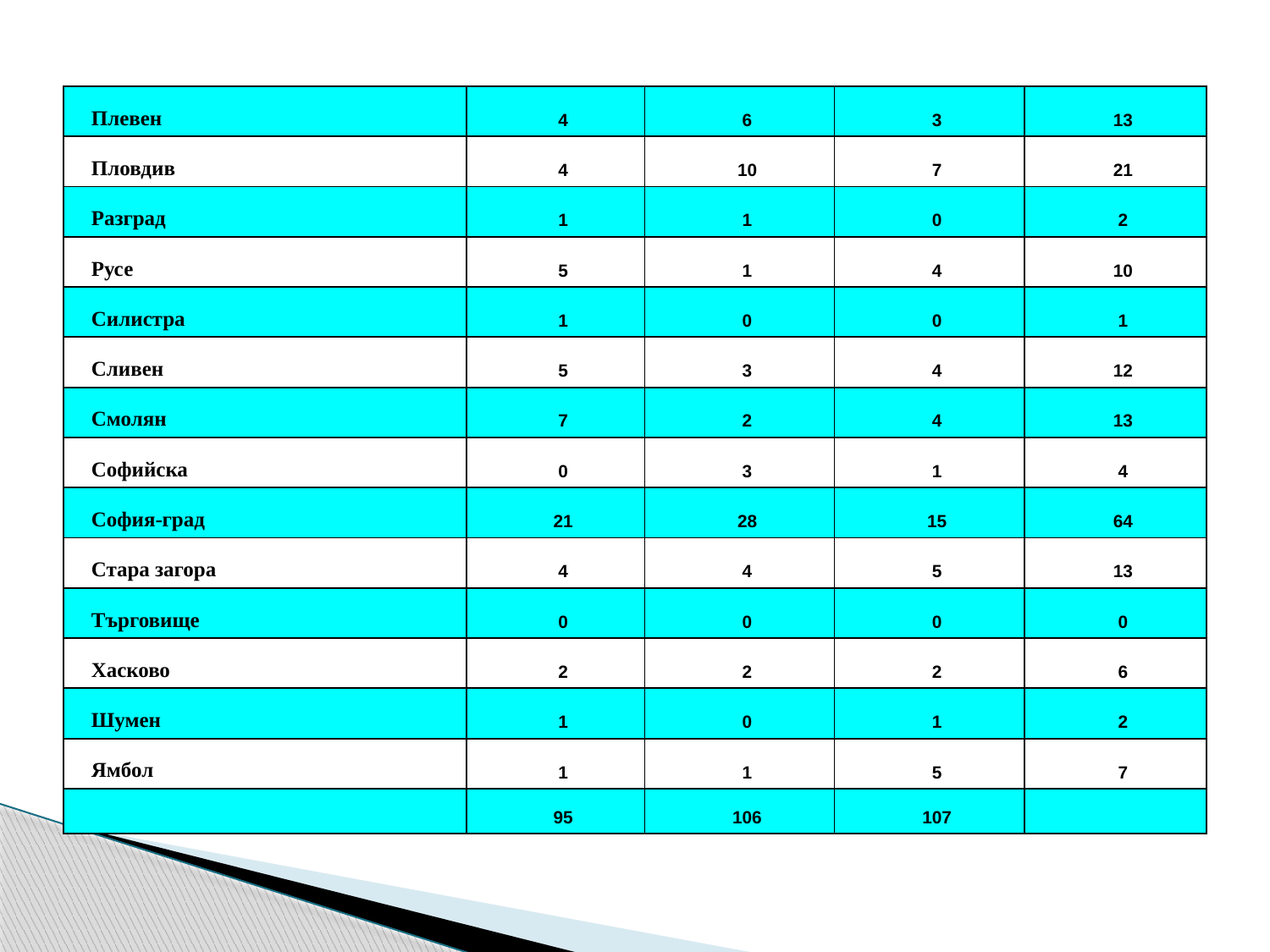

| Плевен | 4 | 6 | 3 | 13 |
| --- | --- | --- | --- | --- |
| Пловдив | 4 | 10 | 7 | 21 |
| Разград | 1 | 1 | 0 | 2 |
| Русе | 5 | 1 | 4 | 10 |
| Силистра | 1 | 0 | 0 | 1 |
| Сливен | 5 | 3 | 4 | 12 |
| Смолян | 7 | 2 | 4 | 13 |
| Софийска | 0 | 3 | 1 | 4 |
| София-град | 21 | 28 | 15 | 64 |
| Стара загора | 4 | 4 | 5 | 13 |
| Търговище | 0 | 0 | 0 | 0 |
| Хасково | 2 | 2 | 2 | 6 |
| Шумен | 1 | 0 | 1 | 2 |
| Ямбол | 1 | 1 | 5 | 7 |
|  | 95 | 106 | 107 |  |